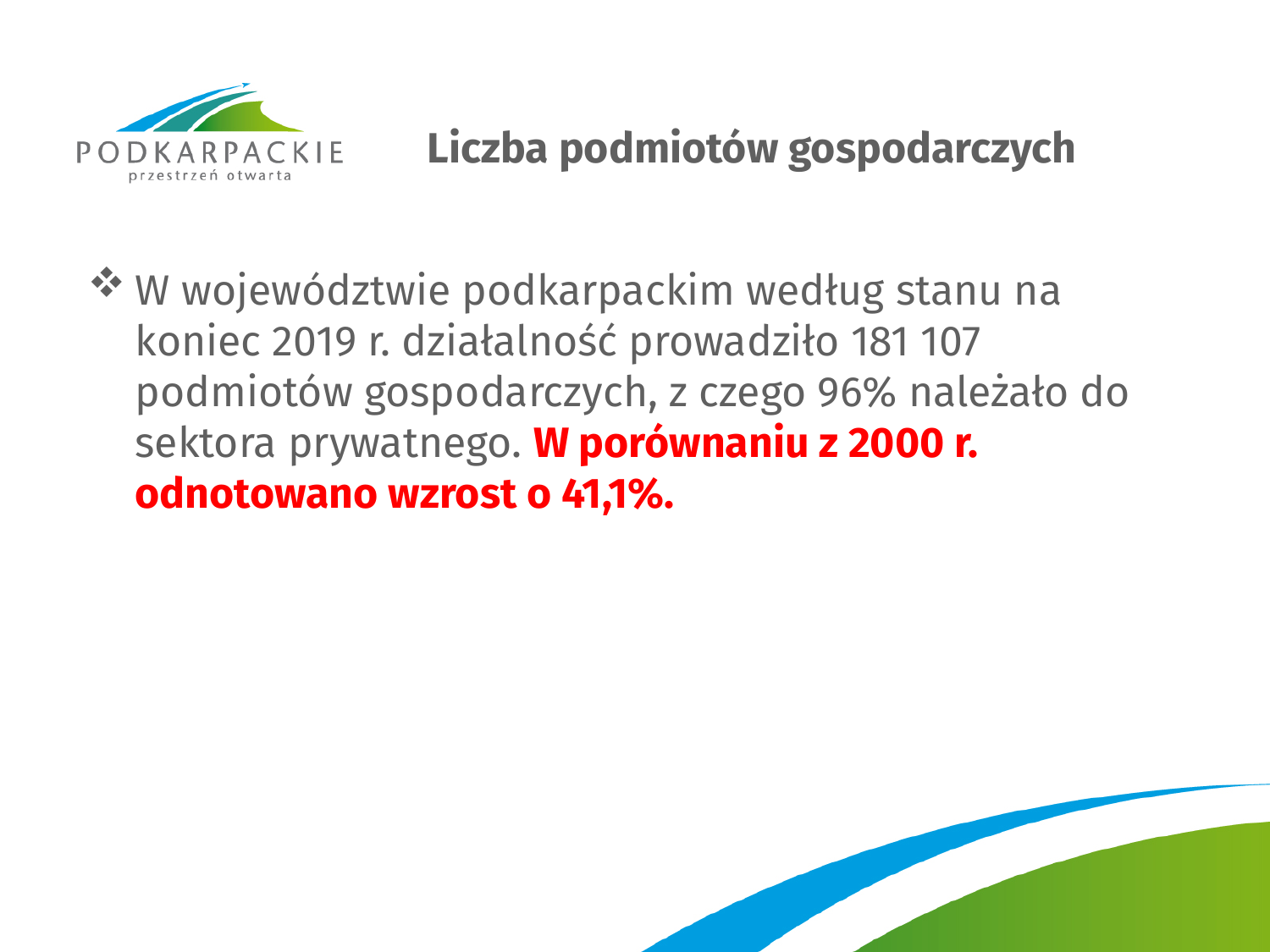

# Liczba podmiotów gospodarczych
W województwie podkarpackim według stanu na koniec 2019 r. działalność prowadziło 181 107 podmiotów gospodarczych, z czego 96% należało do sektora prywatnego. W porównaniu z 2000 r. odnotowano wzrost o 41,1%.